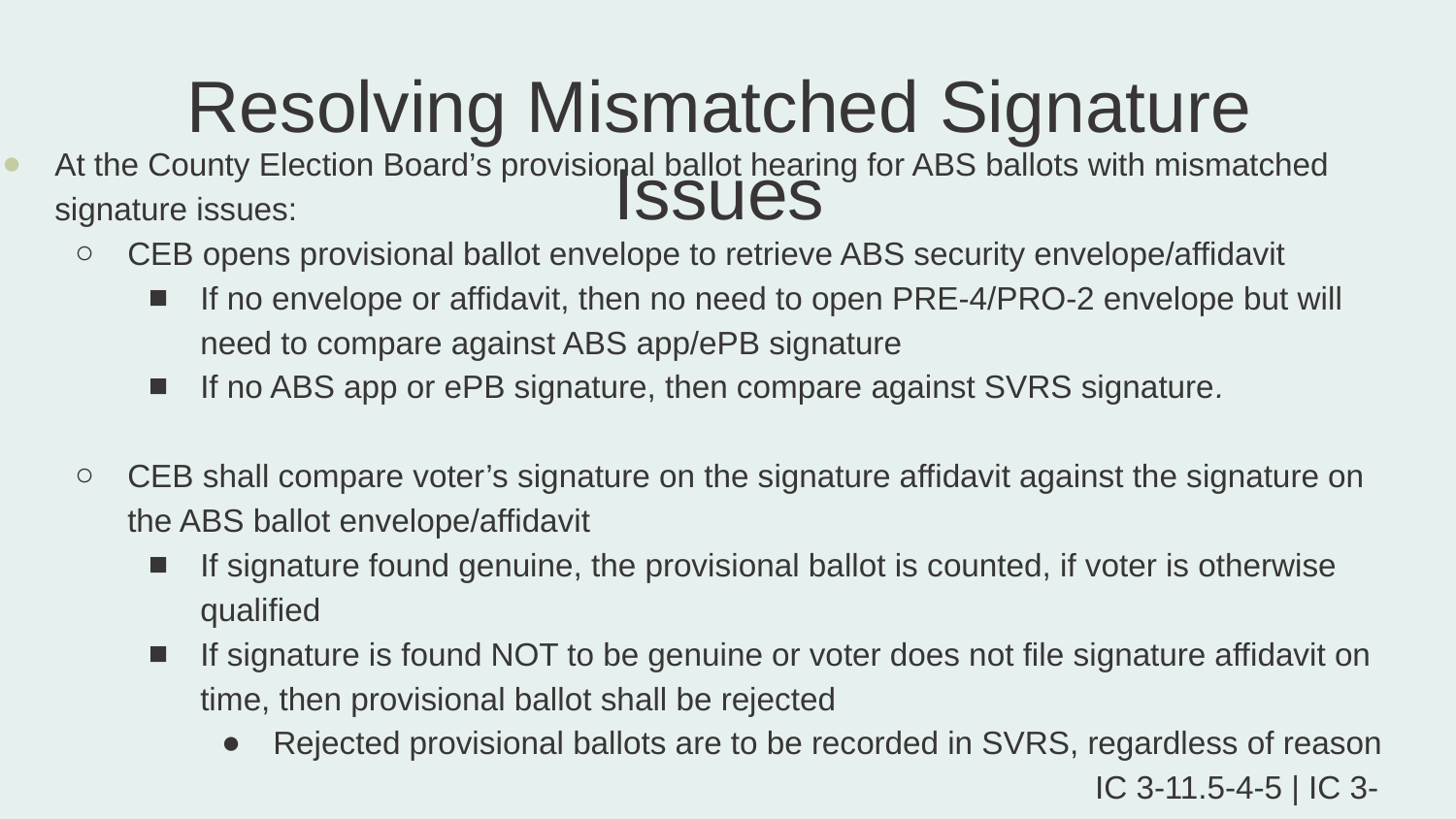

# Resolving Mismatched Signature Issues
At the County Election Board’s provisional ballot hearing for ABS ballots with mismatched signature issues:
CEB opens provisional ballot envelope to retrieve ABS security envelope/affidavit
If no envelope or affidavit, then no need to open PRE-4/PRO-2 envelope but will need to compare against ABS app/ePB signature
If no ABS app or ePB signature, then compare against SVRS signature.

CEB shall compare voter’s signature on the signature affidavit against the signature on the ABS ballot envelope/affidavit
If signature found genuine, the provisional ballot is counted, if voter is otherwise qualified
If signature is found NOT to be genuine or voter does not file signature affidavit on time, then provisional ballot shall be rejected
Rejected provisional ballots are to be recorded in SVRS, regardless of reason
						IC 3-11.5-4-5 | IC 3-11.5-4-13.5